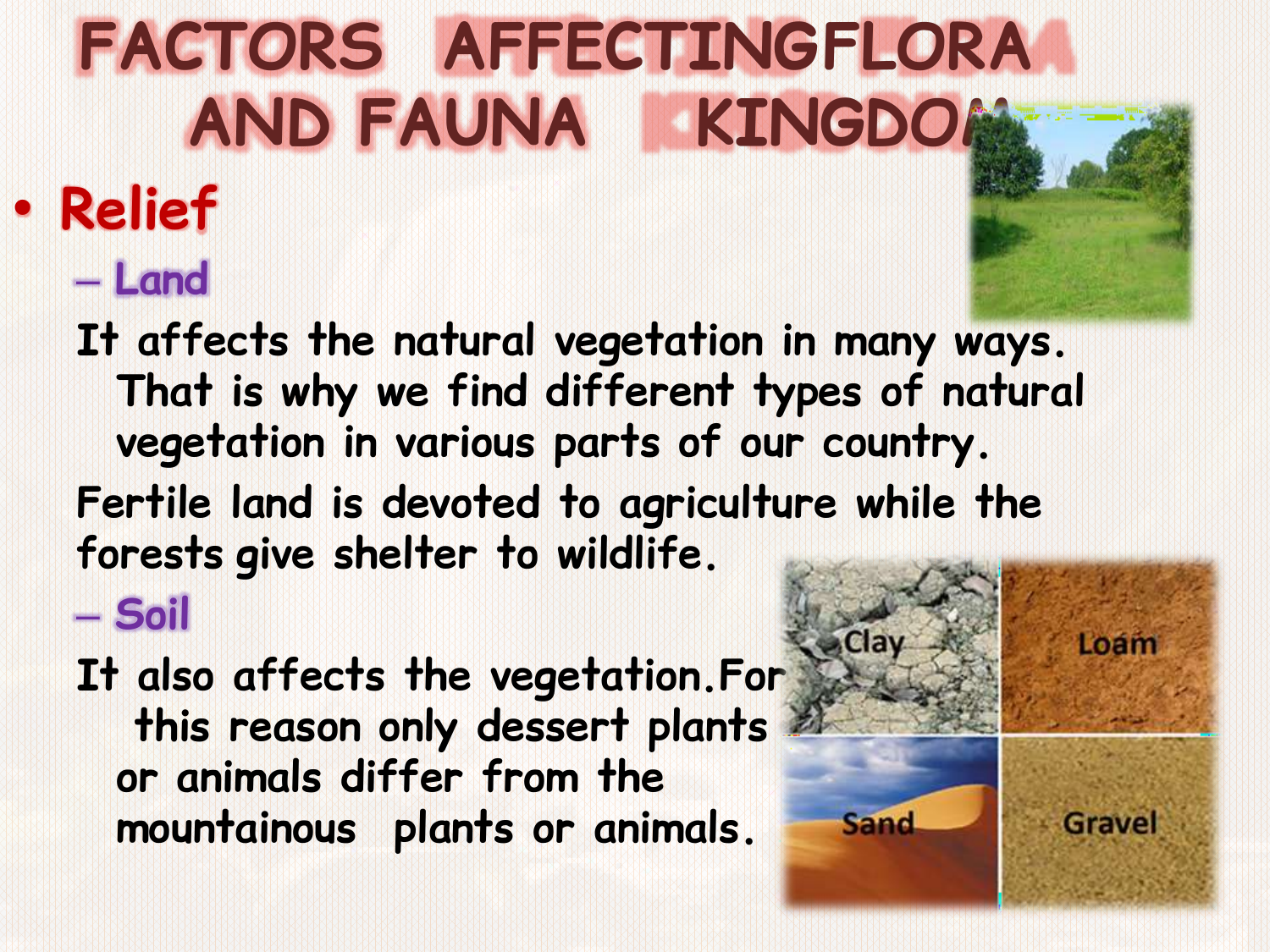

# FACTORS	AFFECTING	FLORA  AND FAUNA	KINGDOM

Relief
– Land
It affects the natural vegetation in many ways.
That is why we find different types of natural vegetation in various parts of our country.
Fertile land is devoted to agriculture while the forests give shelter to wildlife.
– Soil
It also affects the vegetation.For  this reason only dessert plants or animals differ from the mountainous  plants or animals.